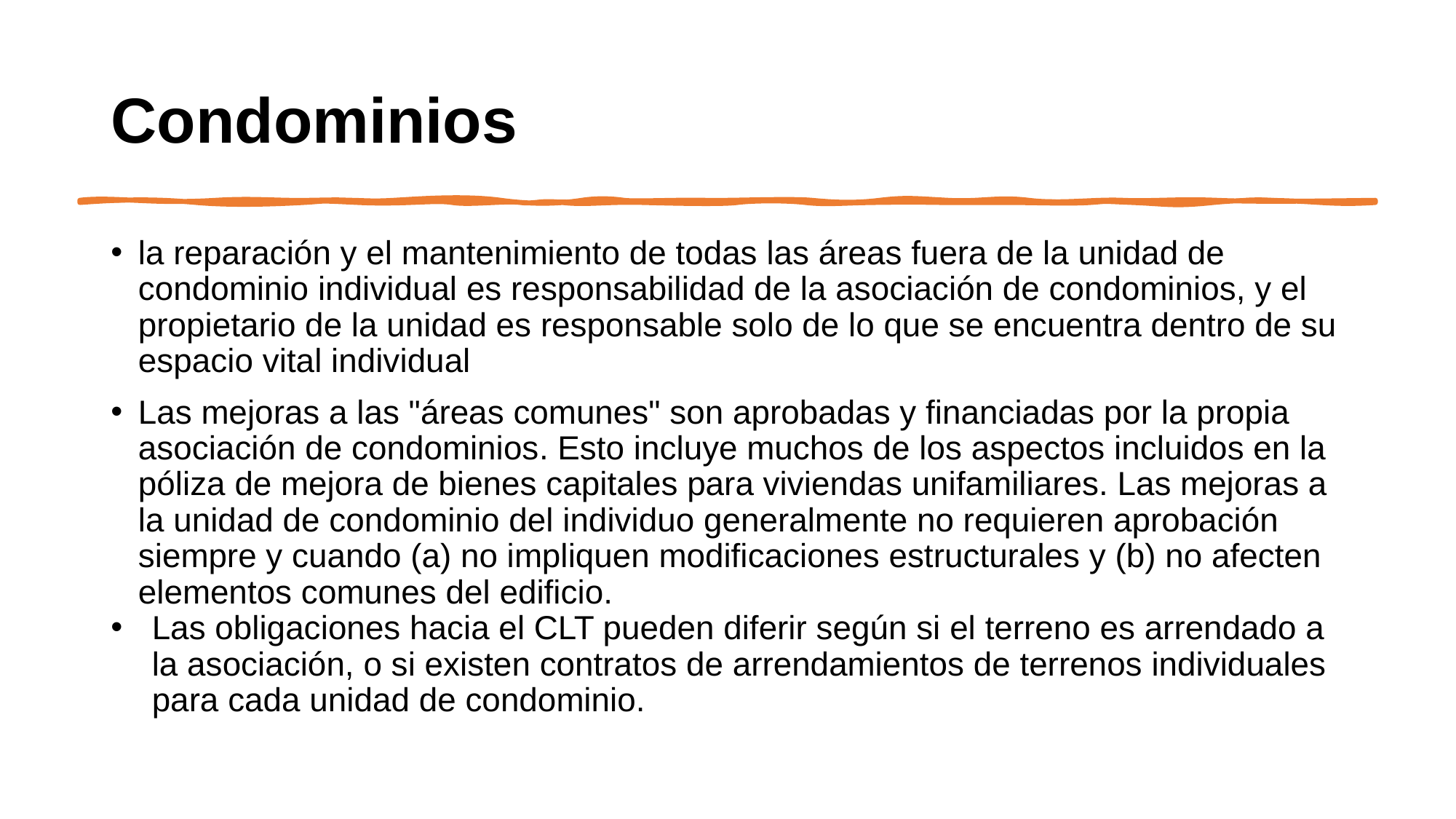

# Condominios

la reparación y el mantenimiento de todas las áreas fuera de la unidad de condominio individual es responsabilidad de la asociación de condominios, y el propietario de la unidad es responsable solo de lo que se encuentra dentro de su espacio vital individual
Las mejoras a las "áreas comunes" son aprobadas y financiadas por la propia asociación de condominios. Esto incluye muchos de los aspectos incluidos en la póliza de mejora de bienes capitales para viviendas unifamiliares. Las mejoras a la unidad de condominio del individuo generalmente no requieren aprobación siempre y cuando (a) no impliquen modificaciones estructurales y (b) no afecten elementos comunes del edificio.
Las obligaciones hacia el CLT pueden diferir según si el terreno es arrendado a la asociación, o si existen contratos de arrendamientos de terrenos individuales para cada unidad de condominio.

California CLT Network 2022